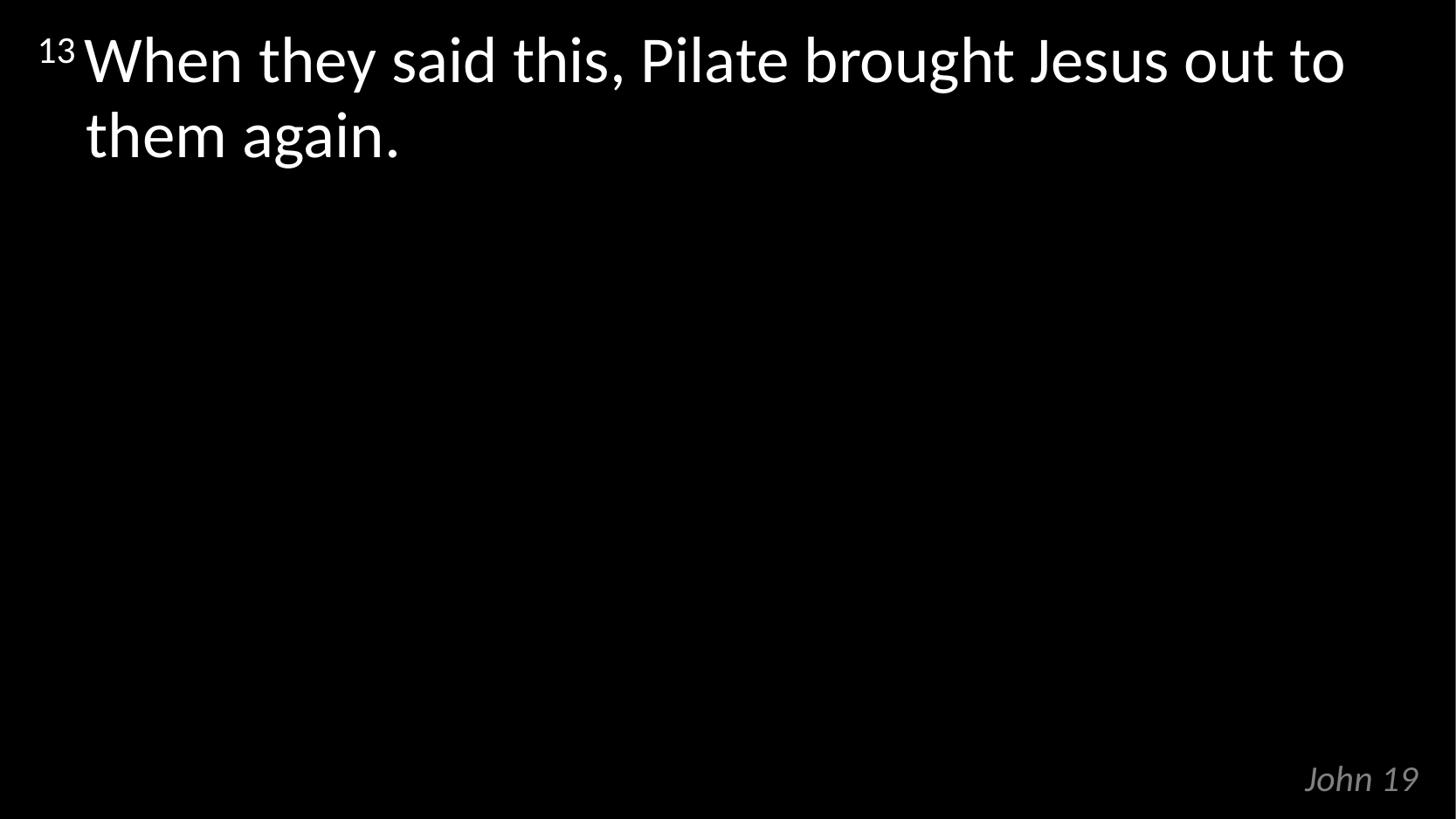

13 When they said this, Pilate brought Jesus out to them again.
# John 19